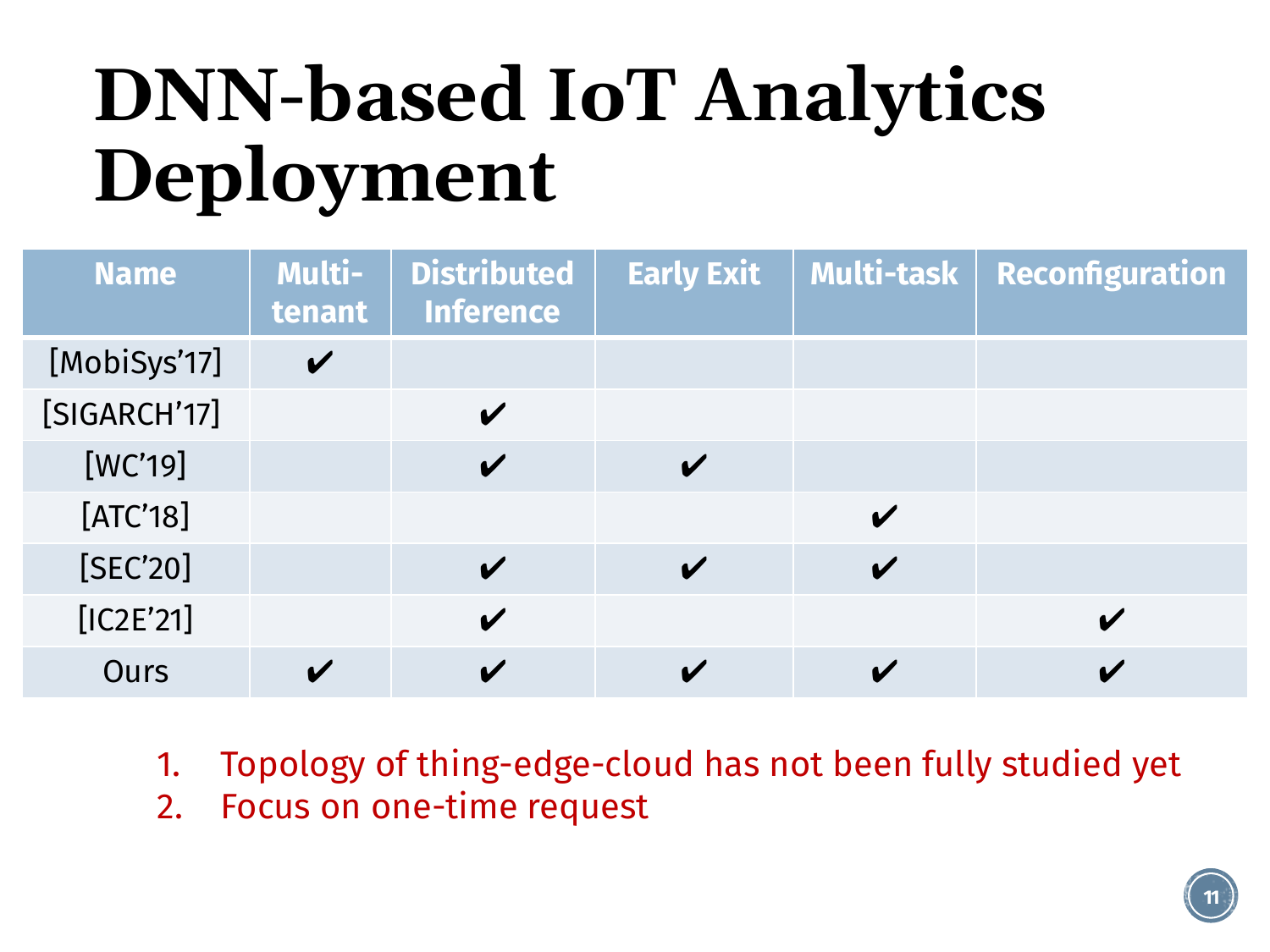

# DNN-based IoT Analytics Deployment
| Name | Multi-tenant | Distributed Inference | Early Exit | Multi-task | Reconfiguration |
| --- | --- | --- | --- | --- | --- |
| [MobiSys’17] | ✔️ |  |  |  |  |
| [SIGARCH’17] |  | ✔️ |  |  |  |
| [WC’19] |  | ✔️ | ✔️ |  |  |
| [ATC’18] |  |  |  | ✔️ |  |
| [SEC’20] |  | ✔️ | ✔️ | ✔️ |  |
| [IC2E’21] |  | ✔️ |  |  | ✔️ |
| Ours | ✔️ | ✔️ | ✔️ | ✔️ | ✔️ |
Topology of thing-edge-cloud has not been fully studied yet
Focus on one-time request
11